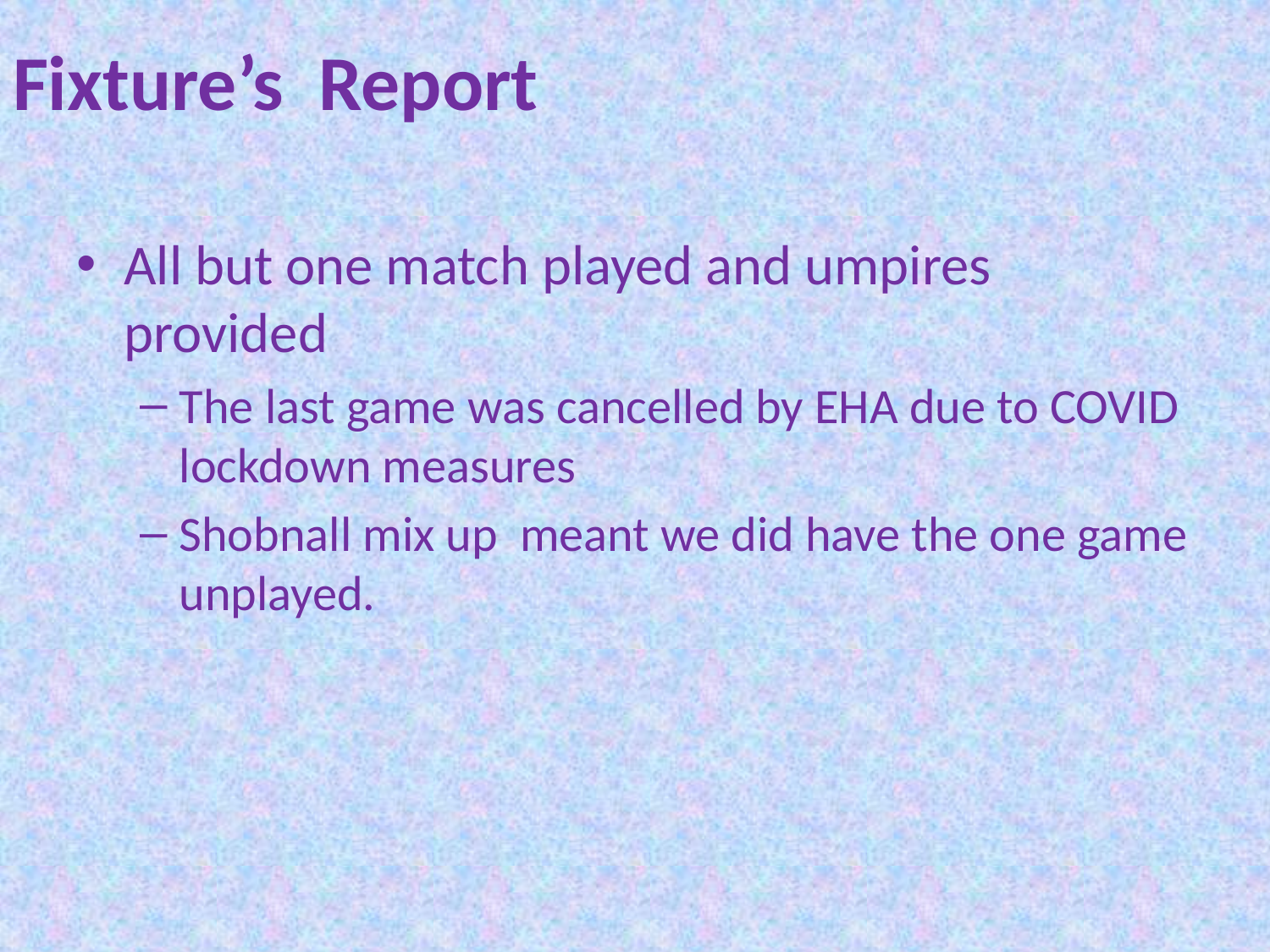

# Fixture’s  Report
All but one match played and umpires provided
The last game was cancelled by EHA due to COVID lockdown measures
Shobnall mix up  meant we did have the one game unplayed.